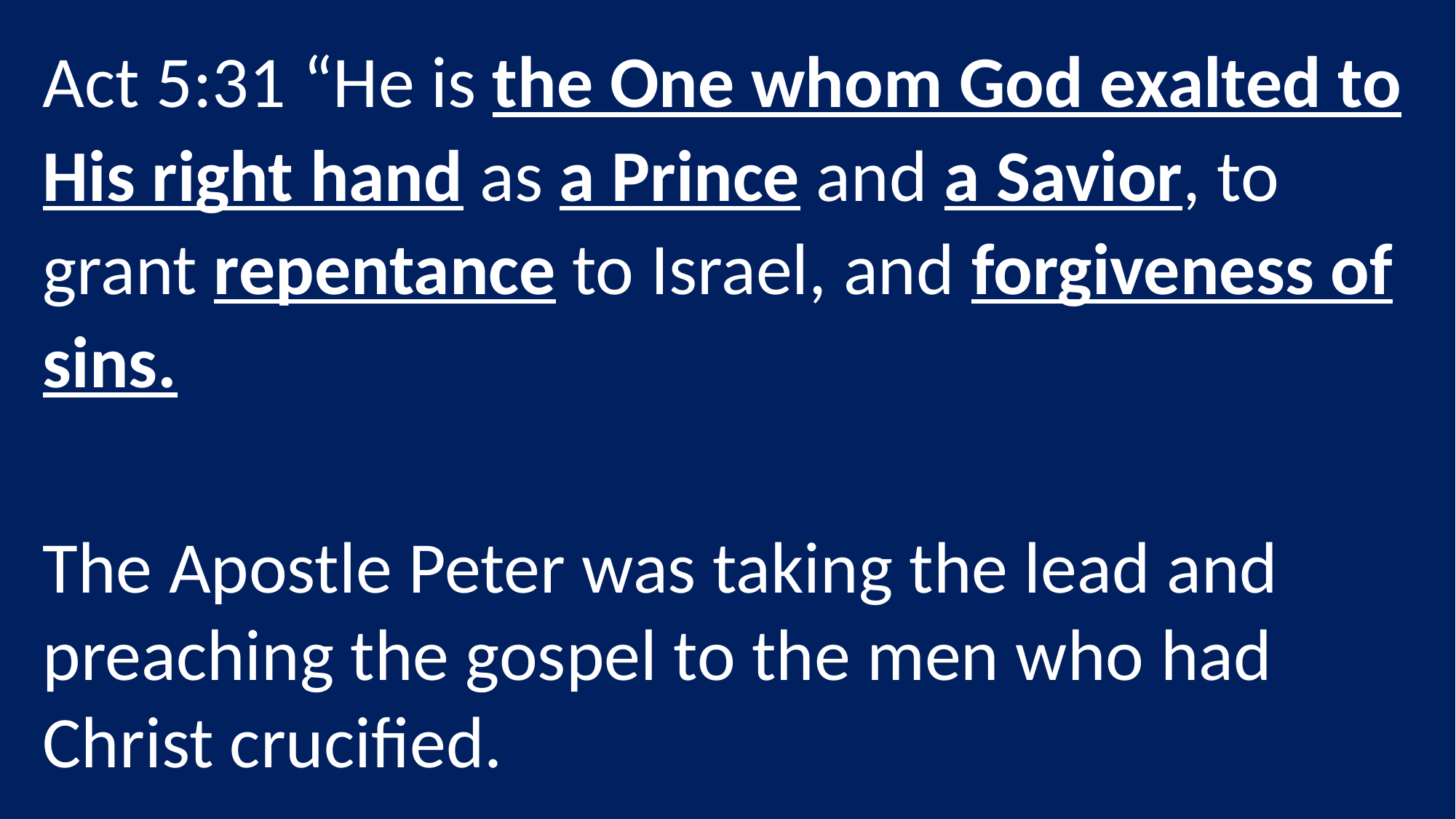

Act 5:31 “He is the One whom God exalted to His right hand as a Prince and a Savior, to grant repentance to Israel, and forgiveness of sins.

The Apostle Peter was taking the lead and preaching the gospel to the men who had Christ crucified.